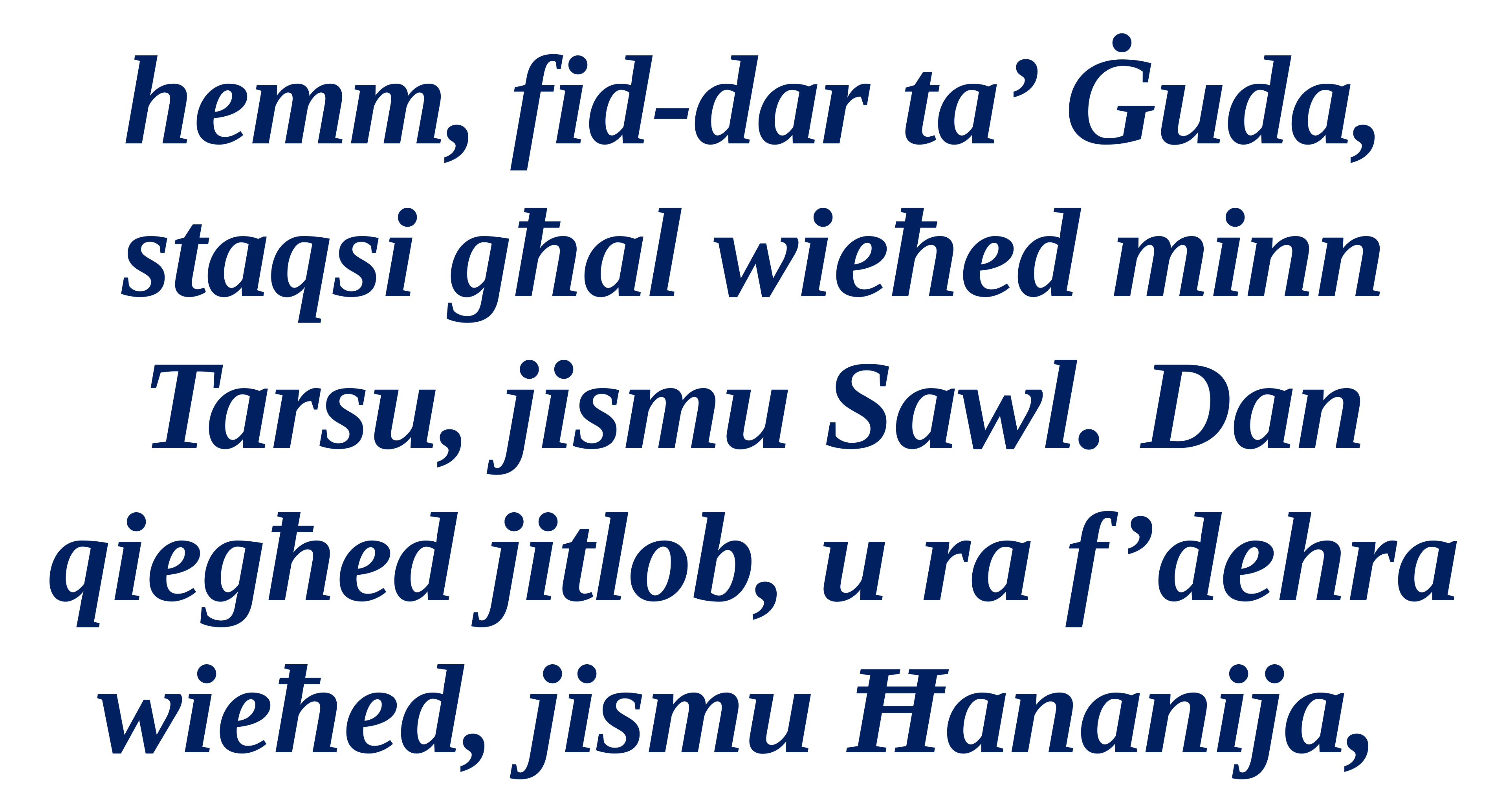

hemm, fid-dar ta’ Ġuda, staqsi għal wieħed minn Tarsu, jismu Sawl. Dan qiegħed jitlob, u ra f’dehra wieħed, jismu Ħananija,